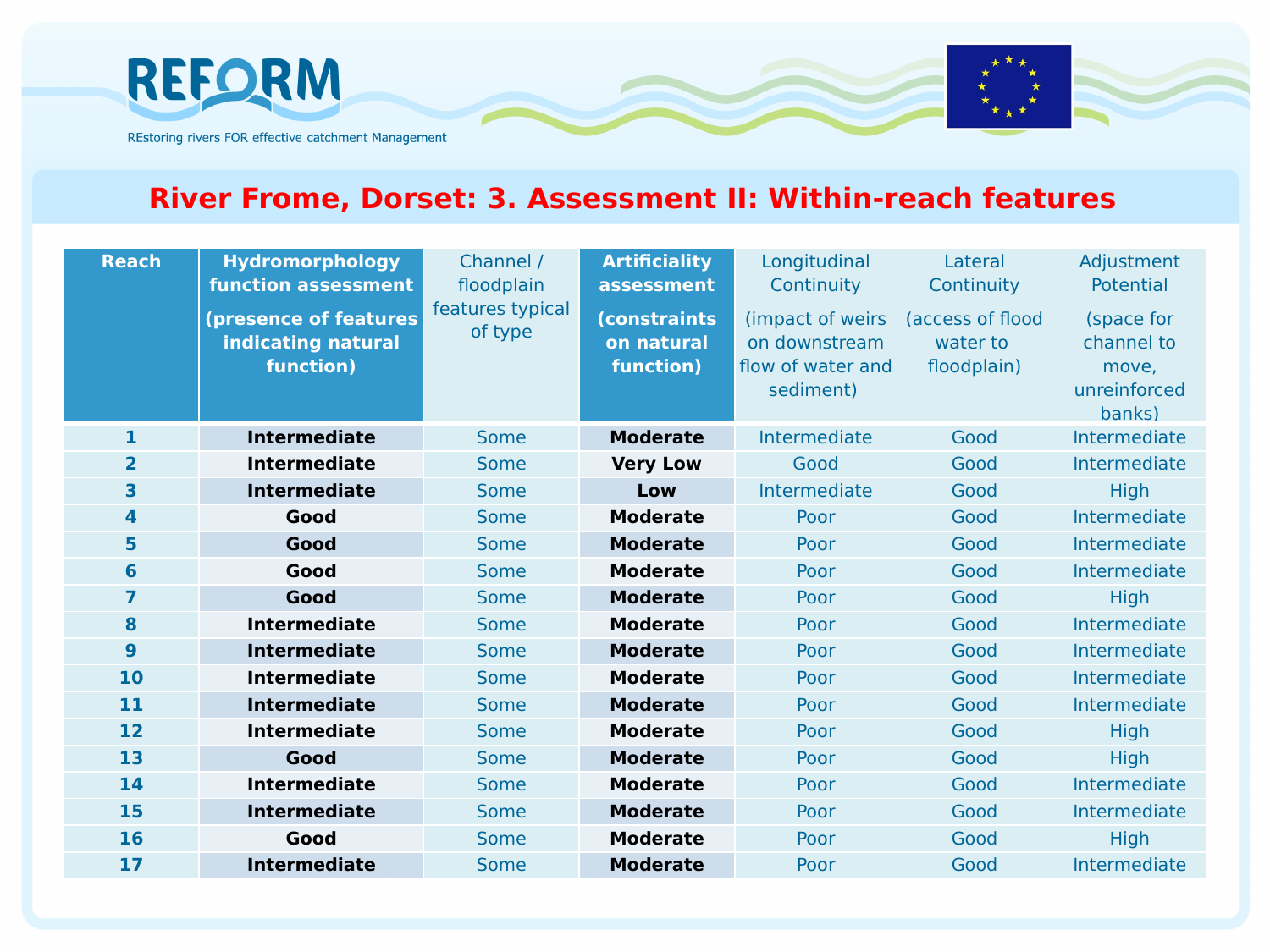

# River Frome, Dorset: 3. Assessment II: Within-reach features
| Reach | Hydromorphology function assessment (presence of features indicating natural function) | Channel / floodplain features typical of type | Artificiality assessment (constraints on natural function) | Longitudinal Continuity (impact of weirs on downstream flow of water and sediment) | Lateral Continuity (access of flood water to floodplain) | Adjustment Potential (space for channel to move, unreinforced banks) |
| --- | --- | --- | --- | --- | --- | --- |
| 1 | Intermediate | Some | Moderate | Intermediate | Good | Intermediate |
| 2 | Intermediate | Some | Very Low | Good | Good | Intermediate |
| 3 | Intermediate | Some | Low | Intermediate | Good | High |
| 4 | Good | Some | Moderate | Poor | Good | Intermediate |
| 5 | Good | Some | Moderate | Poor | Good | Intermediate |
| 6 | Good | Some | Moderate | Poor | Good | Intermediate |
| 7 | Good | Some | Moderate | Poor | Good | High |
| 8 | Intermediate | Some | Moderate | Poor | Good | Intermediate |
| 9 | Intermediate | Some | Moderate | Poor | Good | Intermediate |
| 10 | Intermediate | Some | Moderate | Poor | Good | Intermediate |
| 11 | Intermediate | Some | Moderate | Poor | Good | Intermediate |
| 12 | Intermediate | Some | Moderate | Poor | Good | High |
| 13 | Good | Some | Moderate | Poor | Good | High |
| 14 | Intermediate | Some | Moderate | Poor | Good | Intermediate |
| 15 | Intermediate | Some | Moderate | Poor | Good | Intermediate |
| 16 | Good | Some | Moderate | Poor | Good | High |
| 17 | Intermediate | Some | Moderate | Poor | Good | Intermediate |